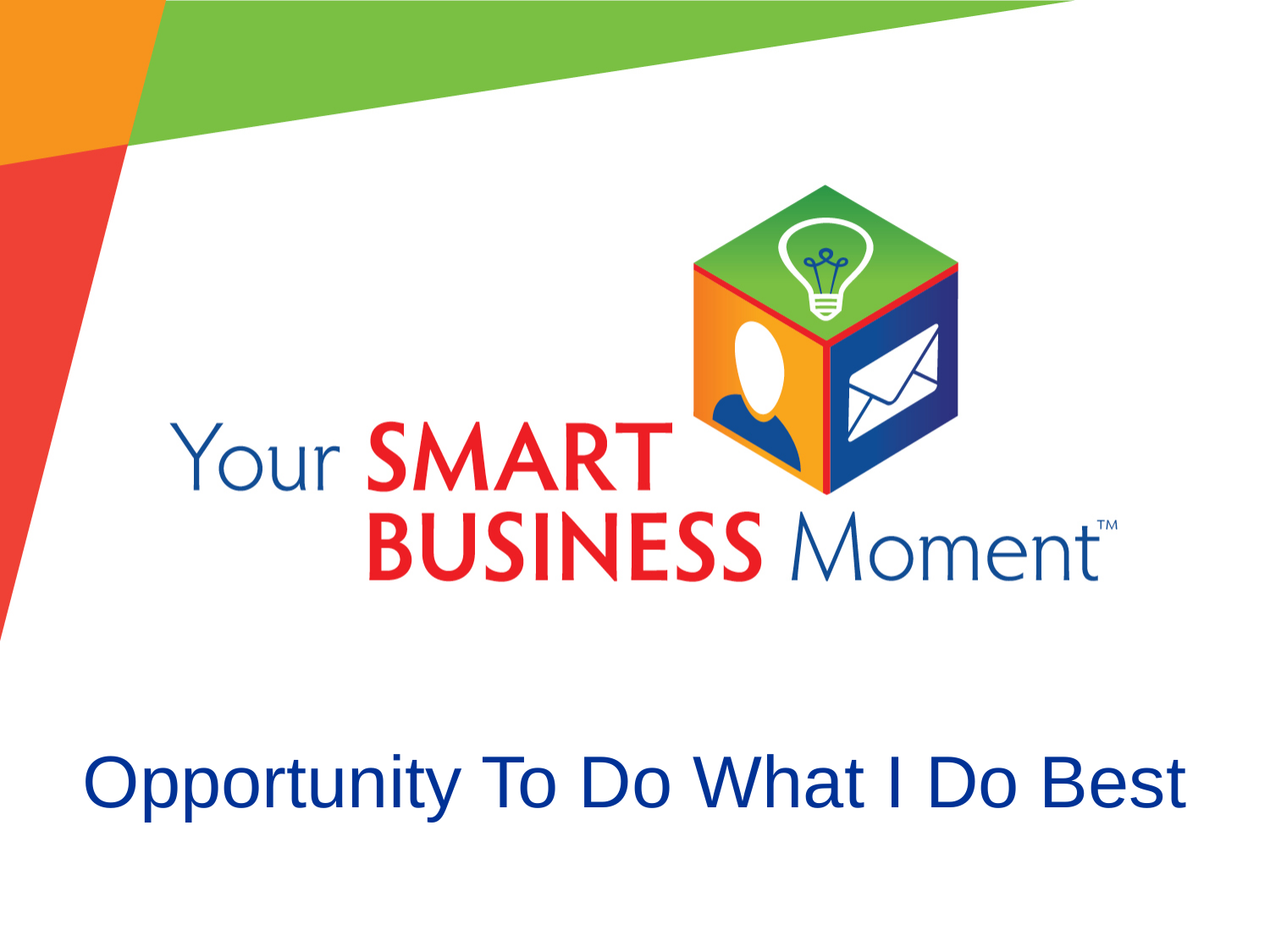

# Opportunity To Do What I Do Best